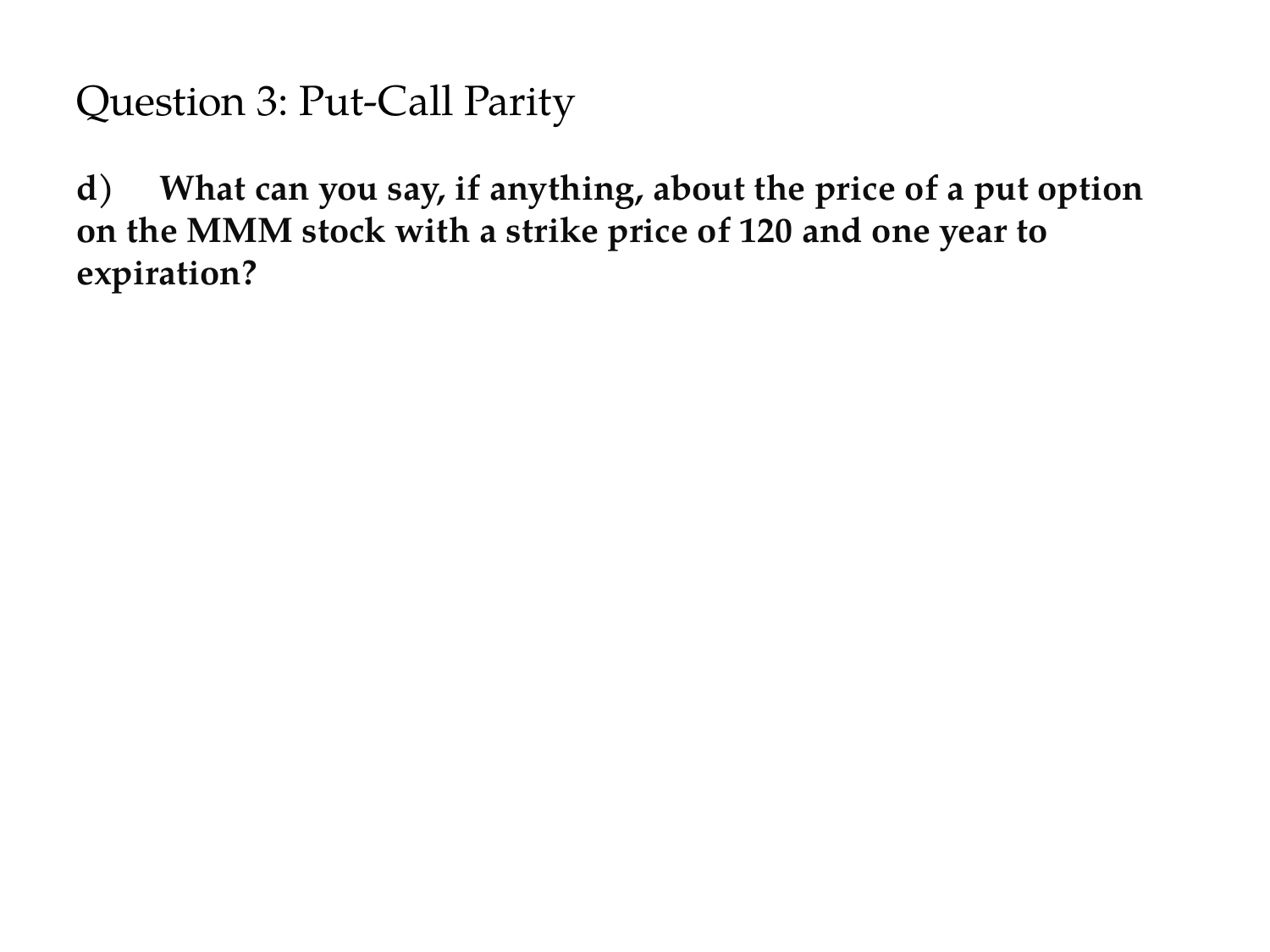

# Question 3: Put-Call Parity
d)     What can you say, if anything, about the price of a put option on the MMM stock with a strike price of 120 and one year to expiration?